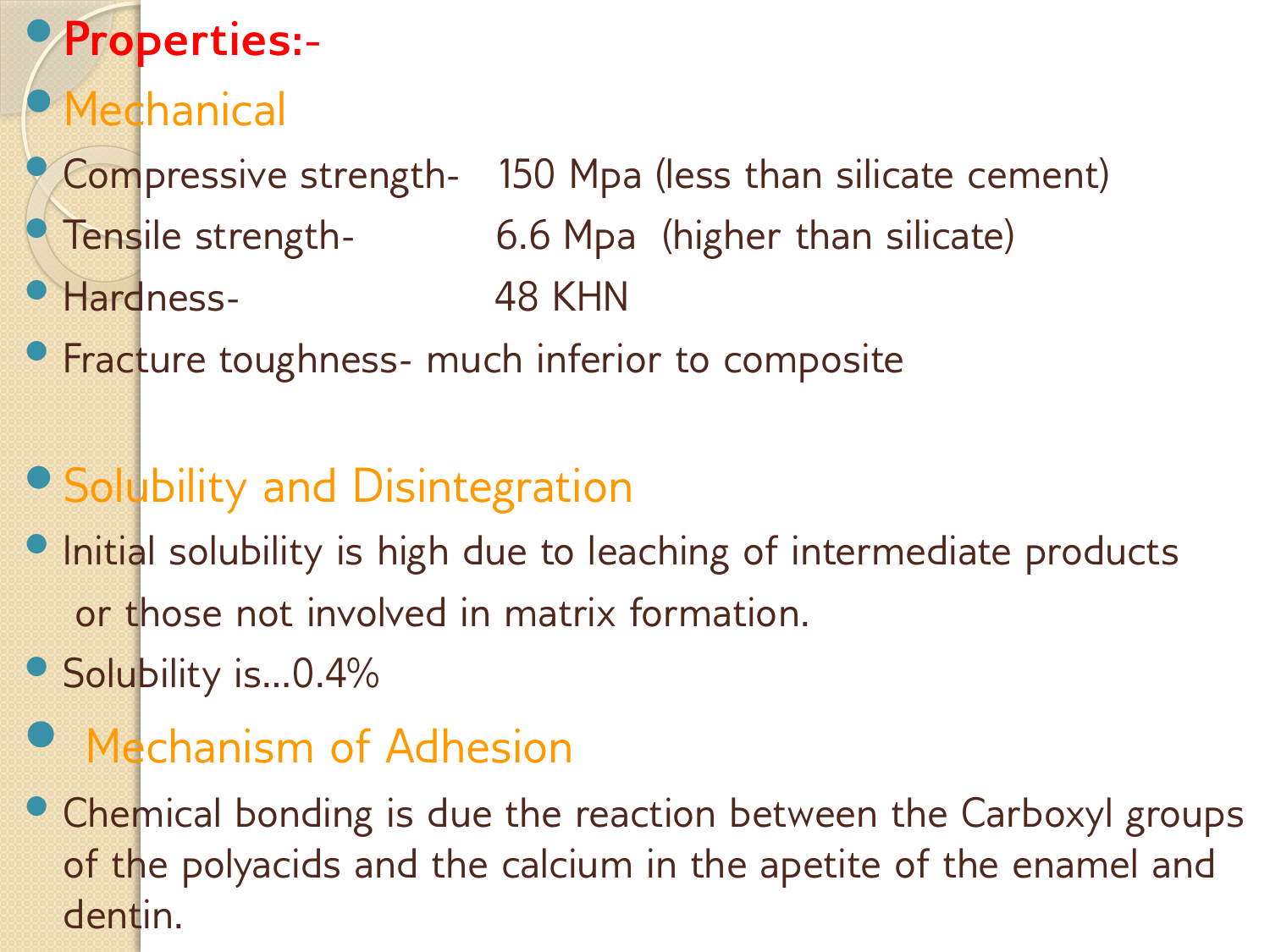

Properties:-
Mechanical
Compressive strength-   150 Mpa (less than silicate cement)
Tensile strength-           6.6 Mpa  (higher than silicate)
Hardness-                    48 KHN
Fracture toughness- much inferior to composite

Solubility and Disintegration
Initial solubility is high due to leaching of intermediate products
    or those not involved in matrix formation.
Solubility is…0.4%
 Mechanism of Adhesion
Chemical bonding is due the reaction between the Carboxyl groups of the polyacids and the calcium in the apetite of the enamel and dentin.